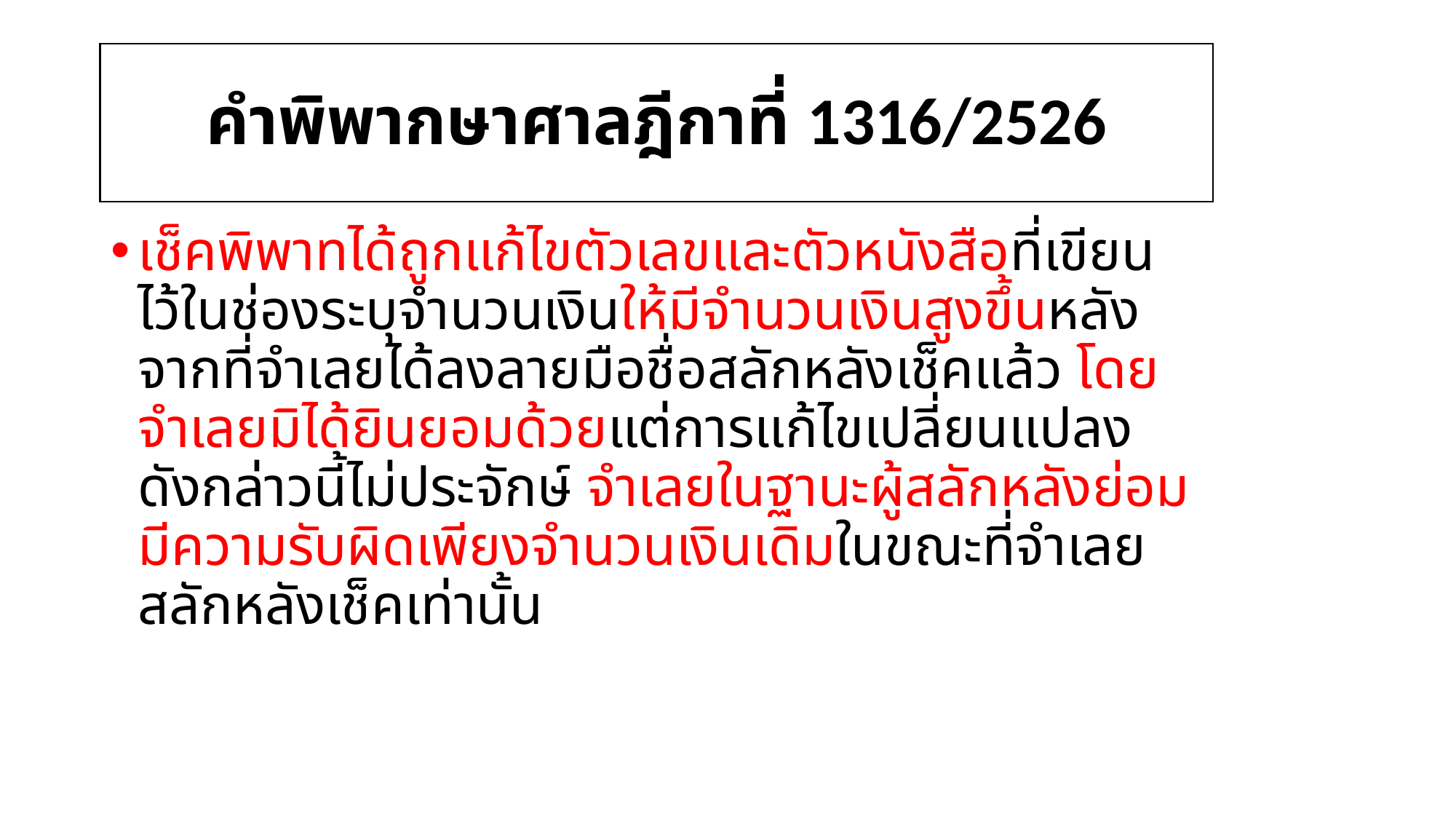

# คำพิพากษาศาลฎีกาที่ 1316/2526
เช็คพิพาทได้ถูกแก้ไขตัวเลขและตัวหนังสือที่เขียนไว้ในช่องระบุจำนวนเงินให้มีจำนวนเงินสูงขึ้นหลังจากที่จำเลยได้ลงลายมือชื่อสลักหลังเช็คแล้ว โดยจำเลยมิได้ยินยอมด้วยแต่การแก้ไขเปลี่ยนแปลงดังกล่าวนี้ไม่ประจักษ์ จำเลยในฐานะผู้สลักหลังย่อมมีความรับผิดเพียงจำนวนเงินเดิมในขณะที่จำเลยสลักหลังเช็คเท่านั้น